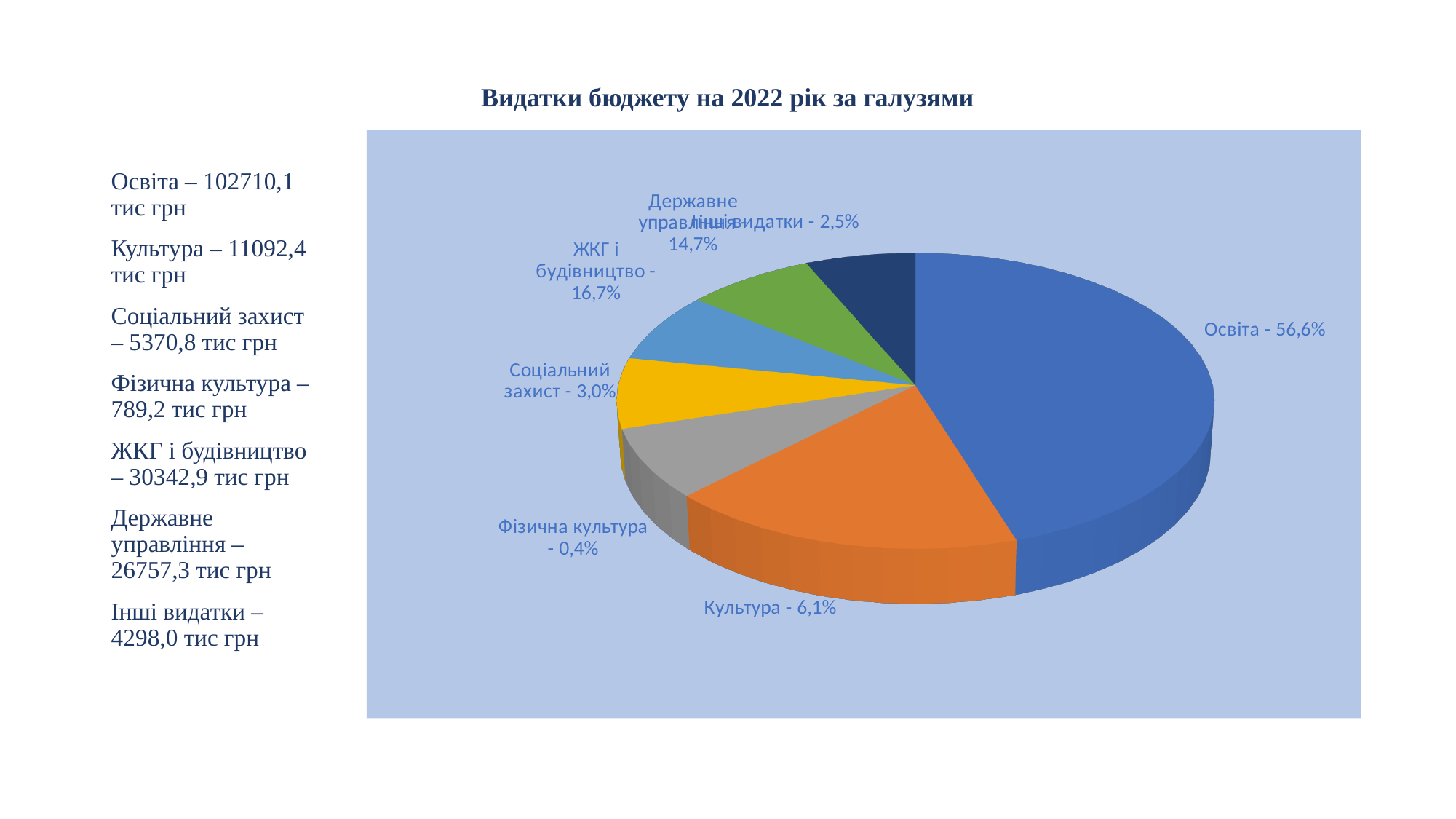

# Видатки бюджету на 2022 рік за галузями

[unsupported chart]

Освіта – 102710,1 тис грн
Культура – 11092,4 тис грн
Соціальний захист – 5370,8 тис грн
Фізична культура – 789,2 тис грн
ЖКГ і будівництво – 30342,9 тис грн
Державне управління – 26757,3 тис грн
Інші видатки – 4298,0 тис грн